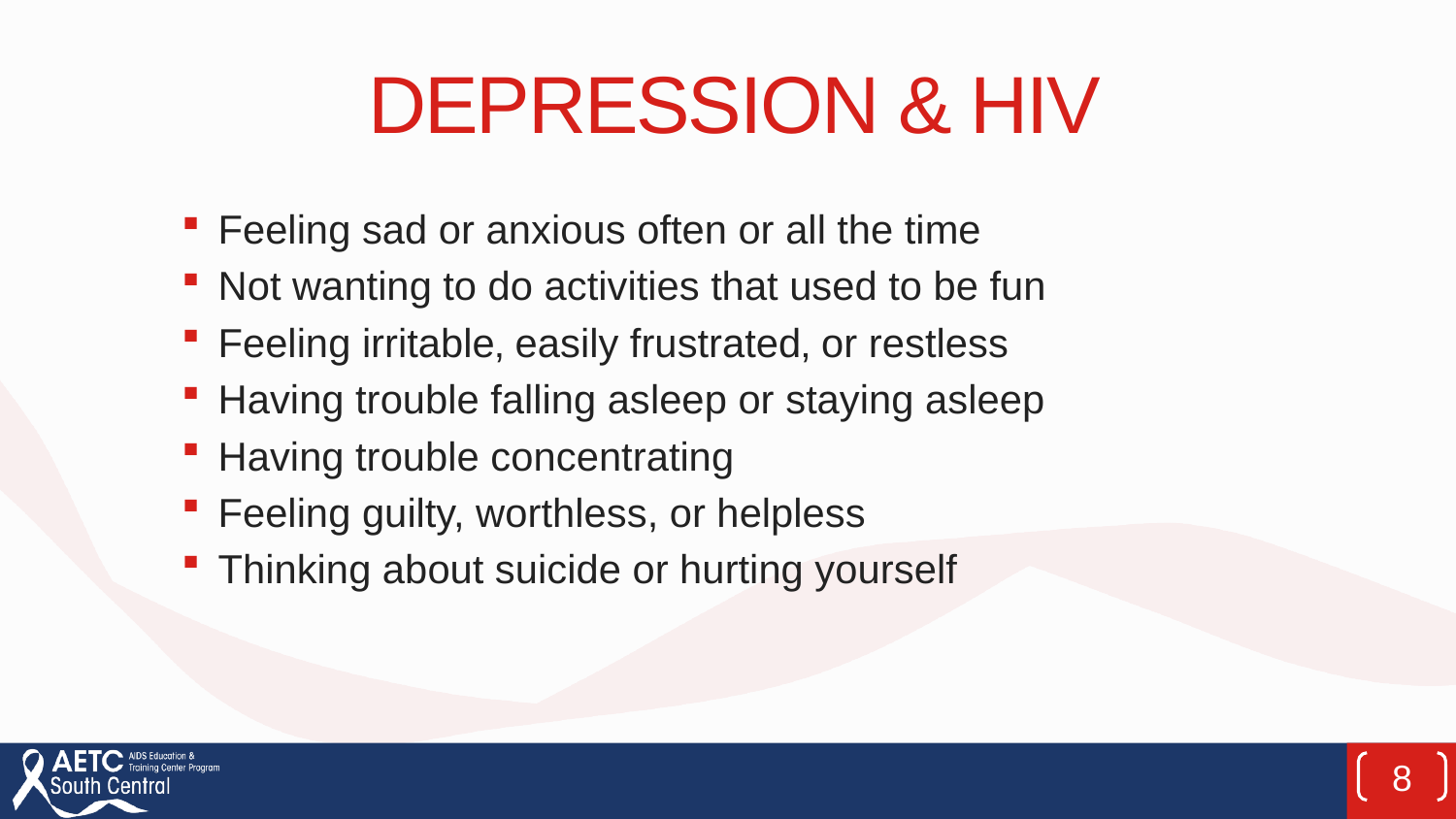

# DEPRESSION & HIV
Feeling sad or anxious often or all the time
Not wanting to do activities that used to be fun
Feeling irritable‚ easily frustrated‚ or restless
Having trouble falling asleep or staying asleep
Having trouble concentrating
Feeling guilty, worthless, or helpless
Thinking about suicide or hurting yourself
8